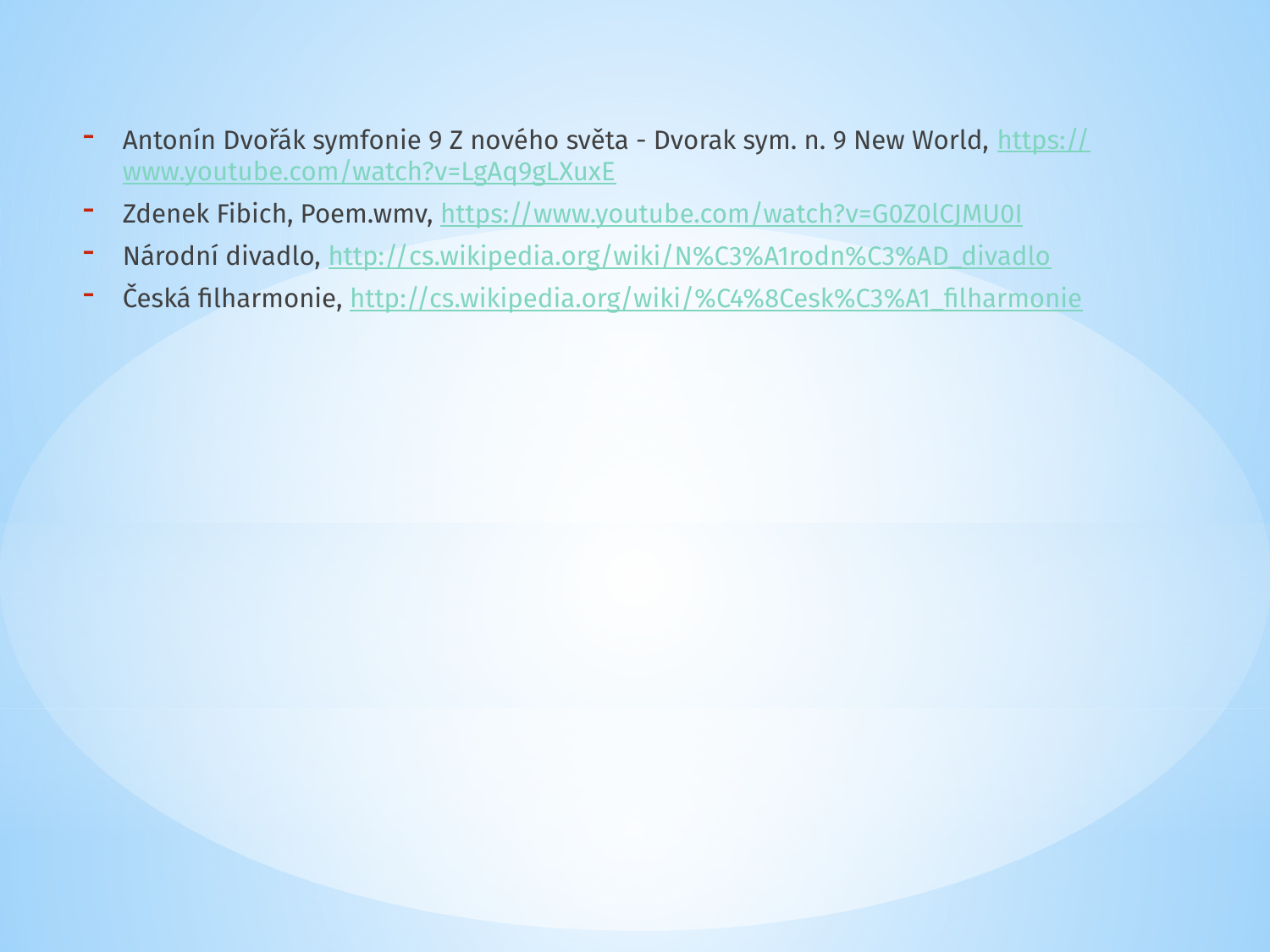

Antonín Dvořák symfonie 9 Z nového světa - Dvorak sym. n. 9 New World, https://www.youtube.com/watch?v=LgAq9gLXuxE
Zdenek Fibich, Poem.wmv, https://www.youtube.com/watch?v=G0Z0lCJMU0I
Národní divadlo, http://cs.wikipedia.org/wiki/N%C3%A1rodn%C3%AD_divadlo
Česká filharmonie, http://cs.wikipedia.org/wiki/%C4%8Cesk%C3%A1_filharmonie